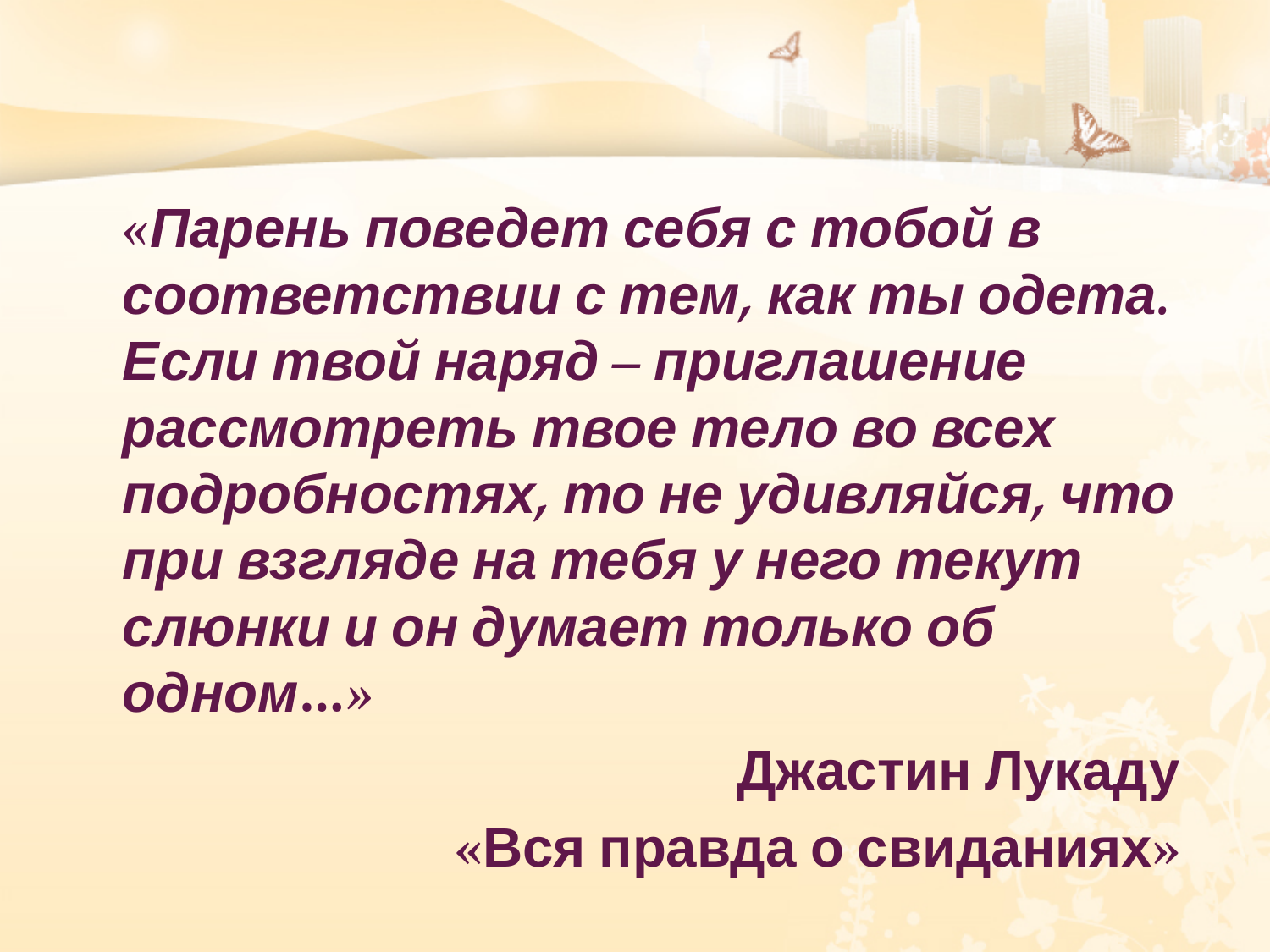

«Парень поведет себя с тобой в соответствии с тем, как ты одета. Если твой наряд – приглашение рассмотреть твое тело во всех подробностях, то не удивляйся, что при взгляде на тебя у него текут слюнки и он думает только об одном…»
	Джастин Лукаду
«Вся правда о свиданиях»